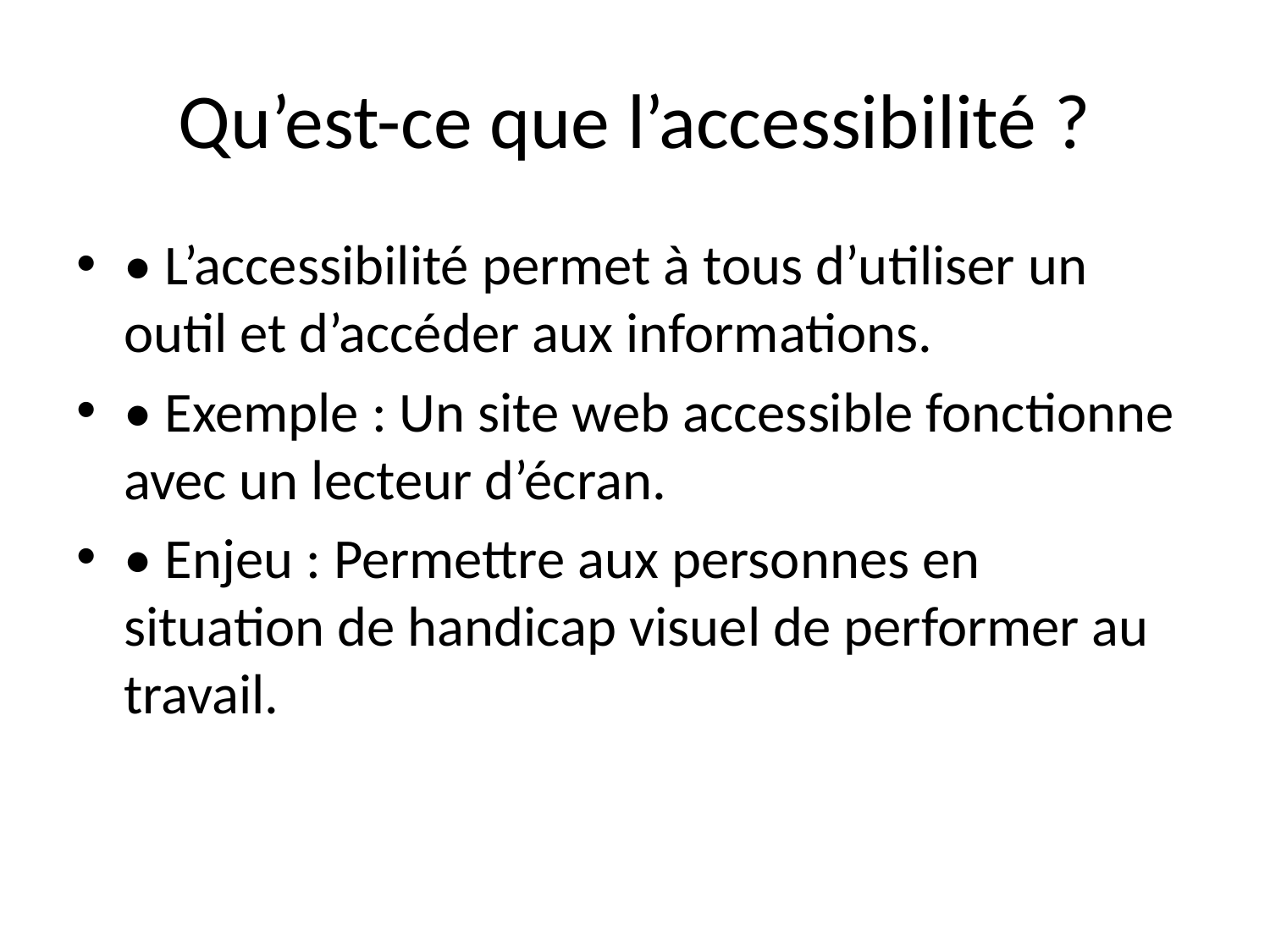

# Qu’est-ce que l’accessibilité ?
• L’accessibilité permet à tous d’utiliser un outil et d’accéder aux informations.
• Exemple : Un site web accessible fonctionne avec un lecteur d’écran.
• Enjeu : Permettre aux personnes en situation de handicap visuel de performer au travail.